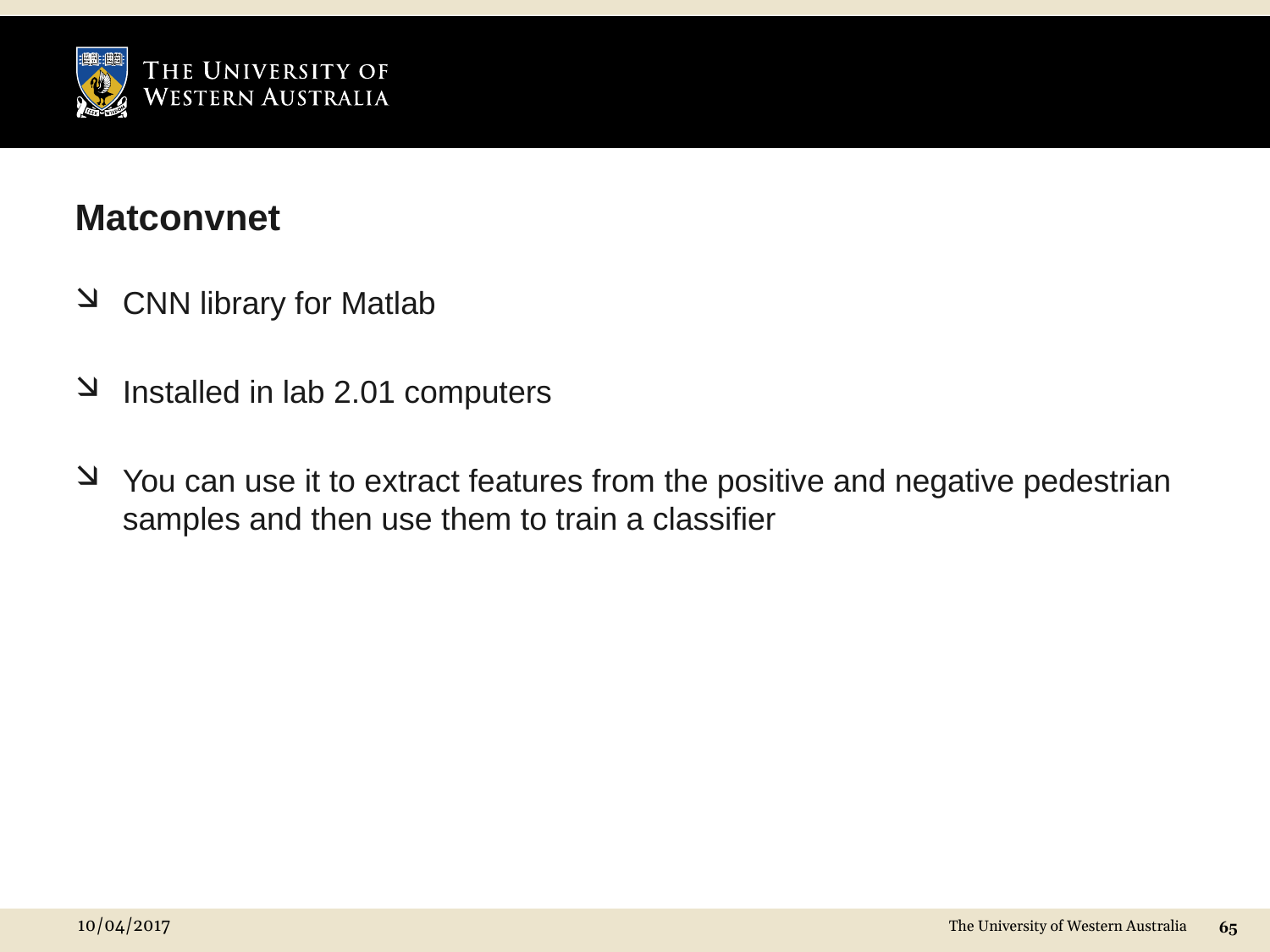

# Matconvnet
CNN library for Matlab

Installed in lab 2.01 computers

You can use it to extract features from the positive and negative pedestrian samples and then use them to train a classifier
10/04/2017
   65